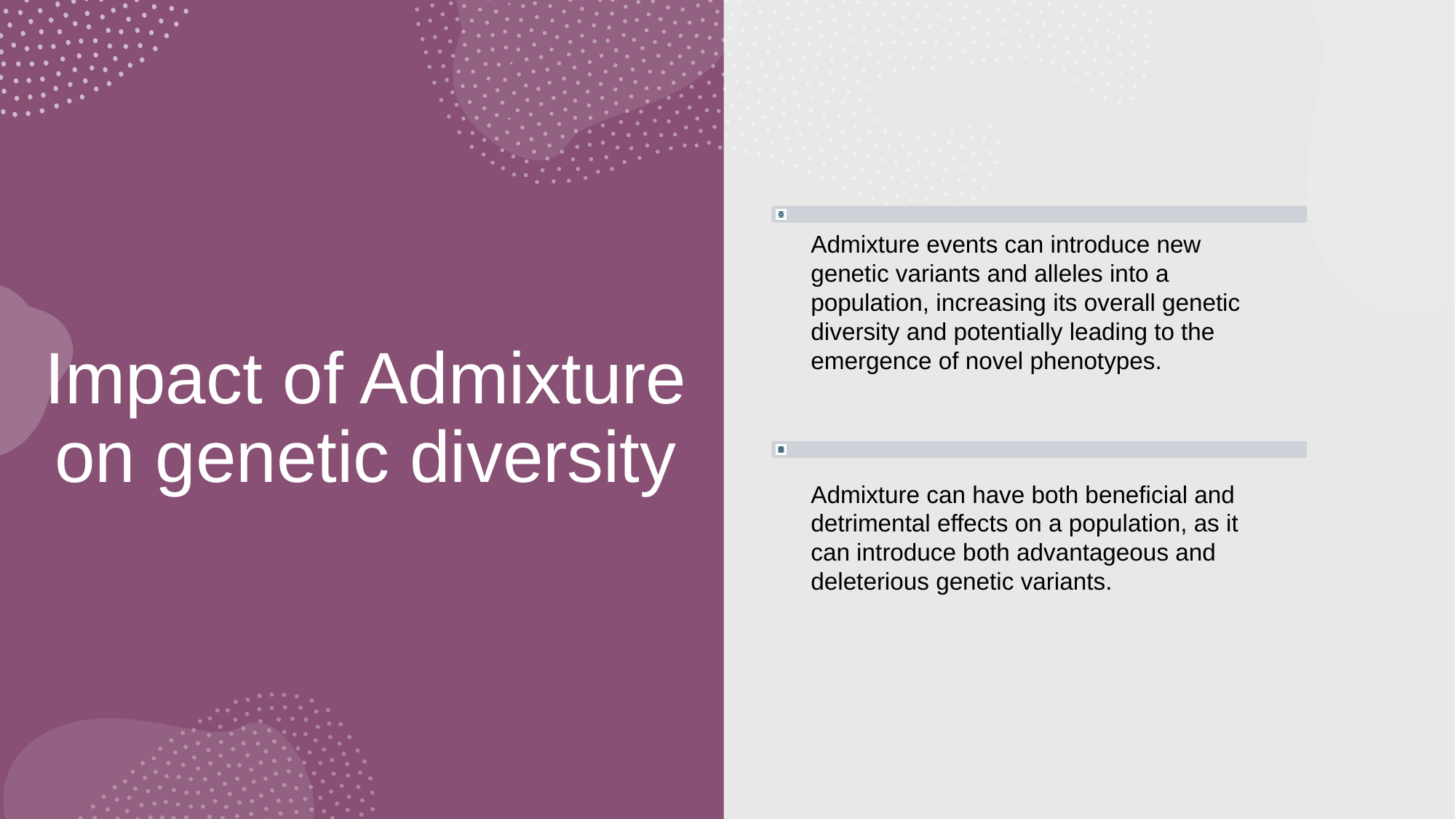

Admixture events can introduce new genetic variants and alleles into a population, increasing its overall genetic diversity and potentially leading to the emergence of novel phenotypes.
Admixture can have both beneficial and detrimental effects on a population, as it can introduce both advantageous and deleterious genetic variants.
# Impact of Admixture on genetic diversity